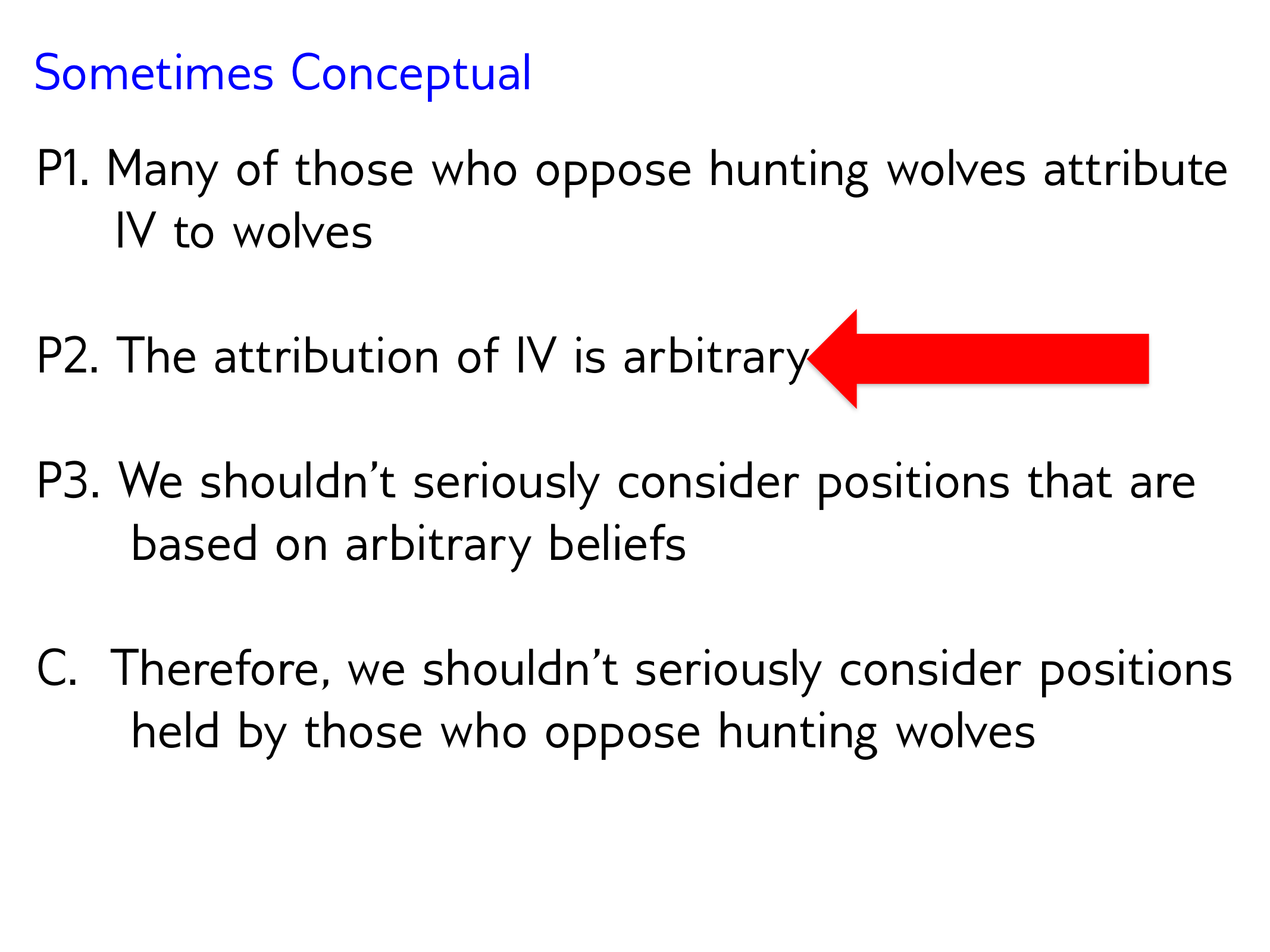

Sometimes Conceptual
P1. Many of those who oppose hunting wolves attribute       IV to wolves

P2. The attribution of IV is arbitrary

P3. We shouldn’t seriously consider positions that are          based on arbitrary beliefs

C.  Therefore, we shouldn’t seriously consider positions       held by those who oppose hunting wolves